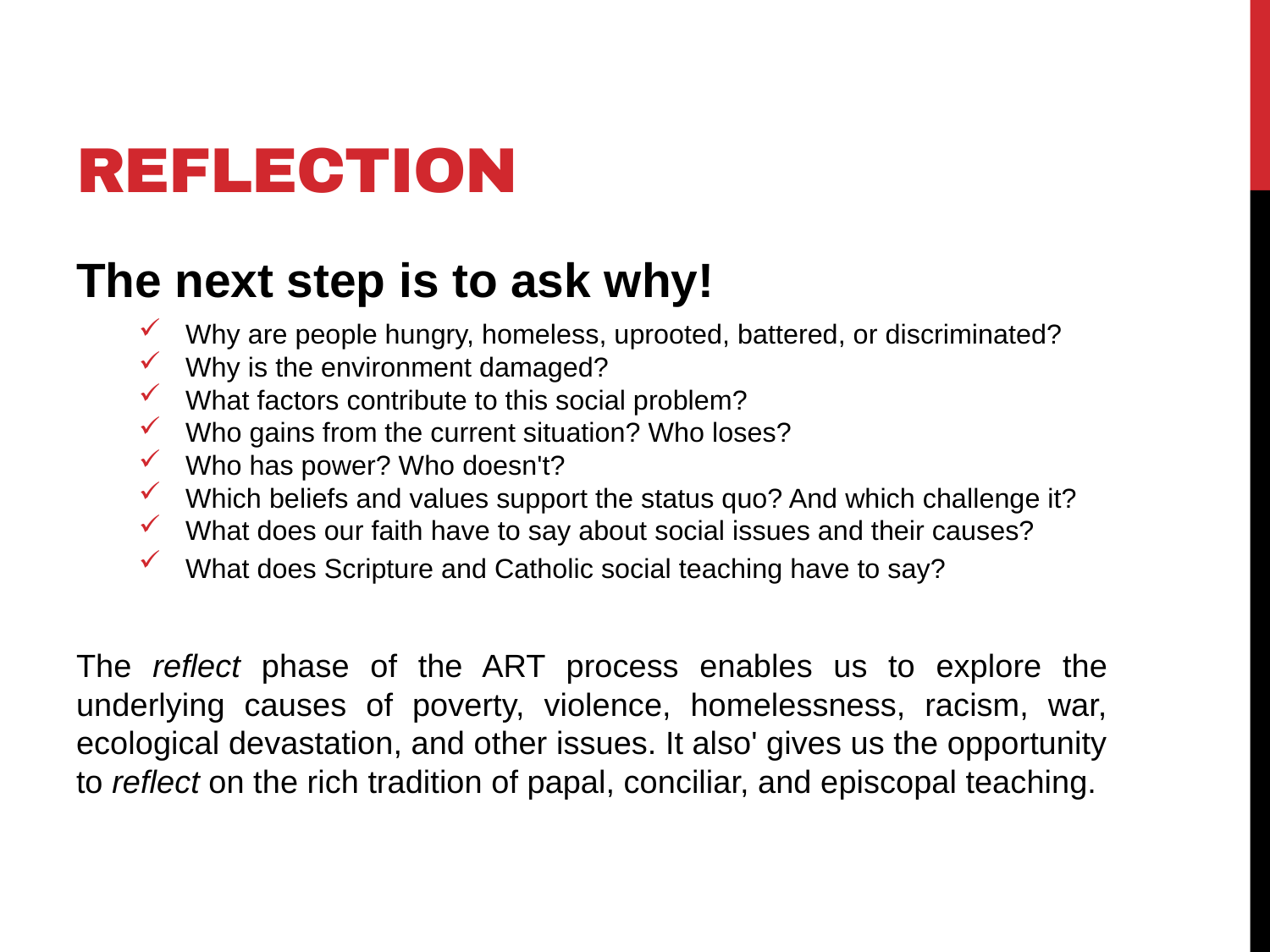

# REFLECTION
The next step is to ask why!
Why are people hungry, homeless, uprooted, battered, or discriminated?
Why is the environment damaged?
What factors contribute to this social problem?
Who gains from the current situation? Who loses?
Who has power? Who doesn't?
Which beliefs and values support the status quo? And which challenge it?
What does our faith have to say about social issues and their causes?
What does Scripture and Catholic social teaching have to say?

The reflect phase of the ART process enables us to explore the underlying causes of poverty, violence, homelessness, racism, war, ecological devastation, and other issues. It also' gives us the opportunity to reflect on the rich tradition of papal, conciliar, and episcopal teaching.